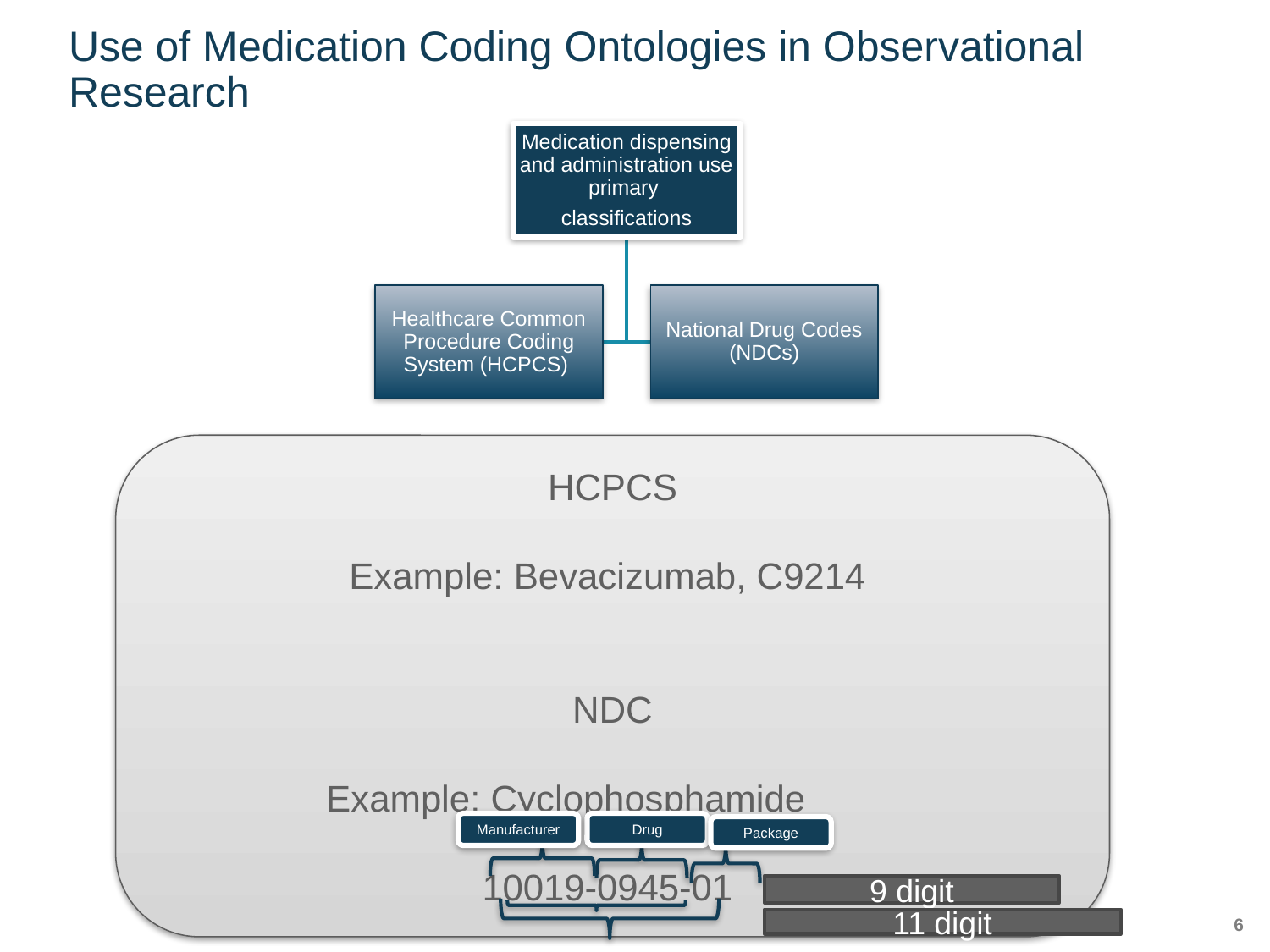

# Use of Medication Coding Ontologies in Observational Research
Medication dispensing and administration use primary
classifications
Healthcare Common Procedure Coding System (HCPCS)
National Drug Codes (NDCs)
HCPCS

Example: Bevacizumab, C9214

NDC

Example: Cyclophosphamide

10019-0945-01

Manufacturer
Drug

Package

9 digit
11 digit